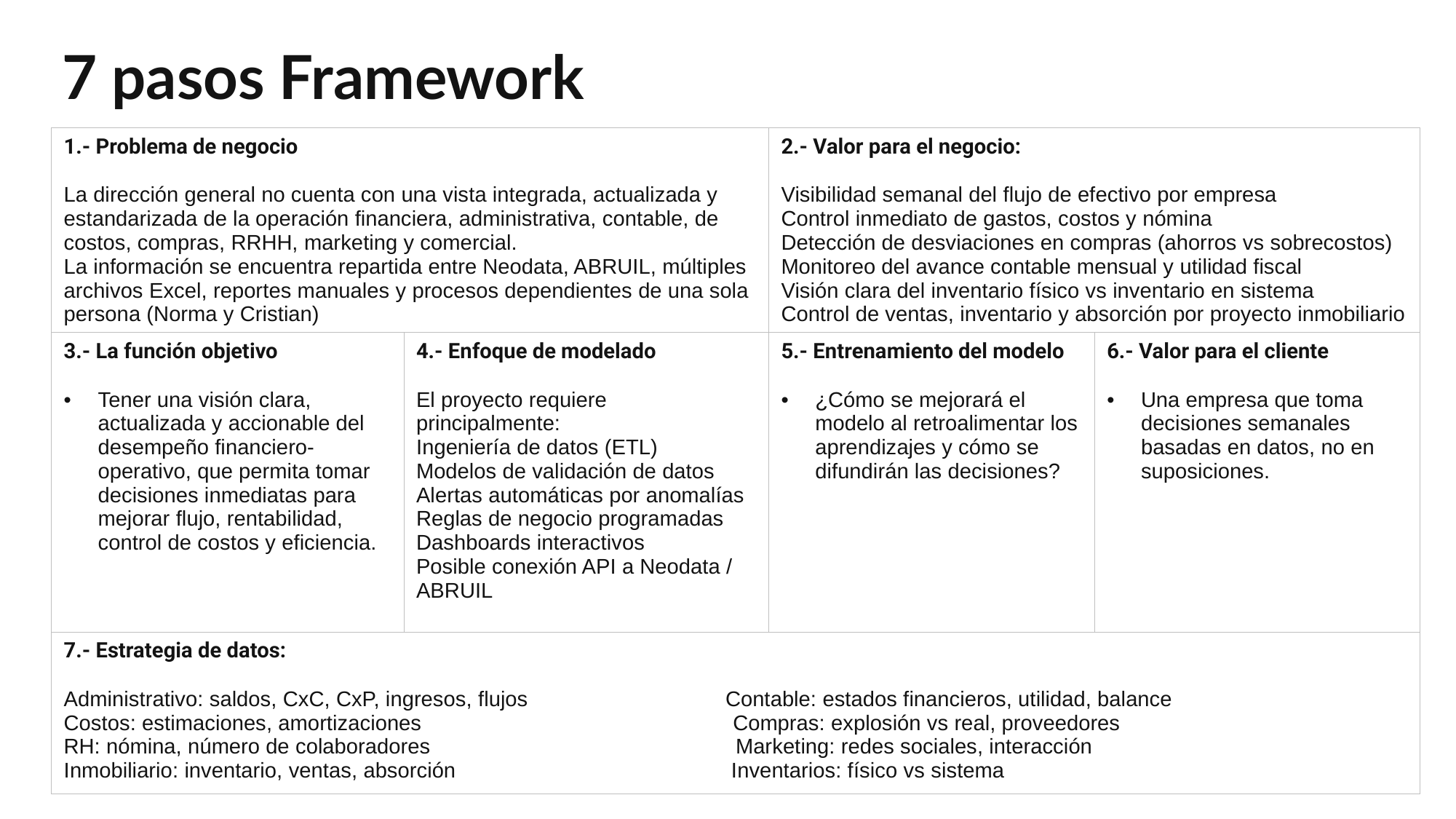

# 7 pasos Framework
| 1.- Problema de negocio La dirección general no cuenta con una vista integrada, actualizada y estandarizada de la operación financiera, administrativa, contable, de costos, compras, RRHH, marketing y comercial. La información se encuentra repartida entre Neodata, ABRUIL, múltiples archivos Excel, reportes manuales y procesos dependientes de una sola persona (Norma y Cristian) |  | 2.- Valor para el negocio: Visibilidad semanal del flujo de efectivo por empresa Control inmediato de gastos, costos y nómina Detección de desviaciones en compras (ahorros vs sobrecostos) Monitoreo del avance contable mensual y utilidad fiscal Visión clara del inventario físico vs inventario en sistema Control de ventas, inventario y absorción por proyecto inmobiliario |  |
| --- | --- | --- | --- |
| 3.- La función objetivo Tener una visión clara, actualizada y accionable del desempeño financiero-operativo, que permita tomar decisiones inmediatas para mejorar flujo, rentabilidad, control de costos y eficiencia. | 4.- Enfoque de modelado El proyecto requiere principalmente: Ingeniería de datos (ETL) Modelos de validación de datos Alertas automáticas por anomalías Reglas de negocio programadas Dashboards interactivos Posible conexión API a Neodata / ABRUIL | 5.- Entrenamiento del modelo ¿Cómo se mejorará el modelo al retroalimentar los aprendizajes y cómo se difundirán las decisiones? | 6.- Valor para el cliente Una empresa que toma decisiones semanales basadas en datos, no en suposiciones. |
| 7.- Estrategia de datos: Administrativo: saldos, CxC, CxP, ingresos, flujos Contable: estados financieros, utilidad, balance Costos: estimaciones, amortizaciones Compras: explosión vs real, proveedores RH: nómina, número de colaboradores Marketing: redes sociales, interacción Inmobiliario: inventario, ventas, absorción Inventarios: físico vs sistema |  |  |  |